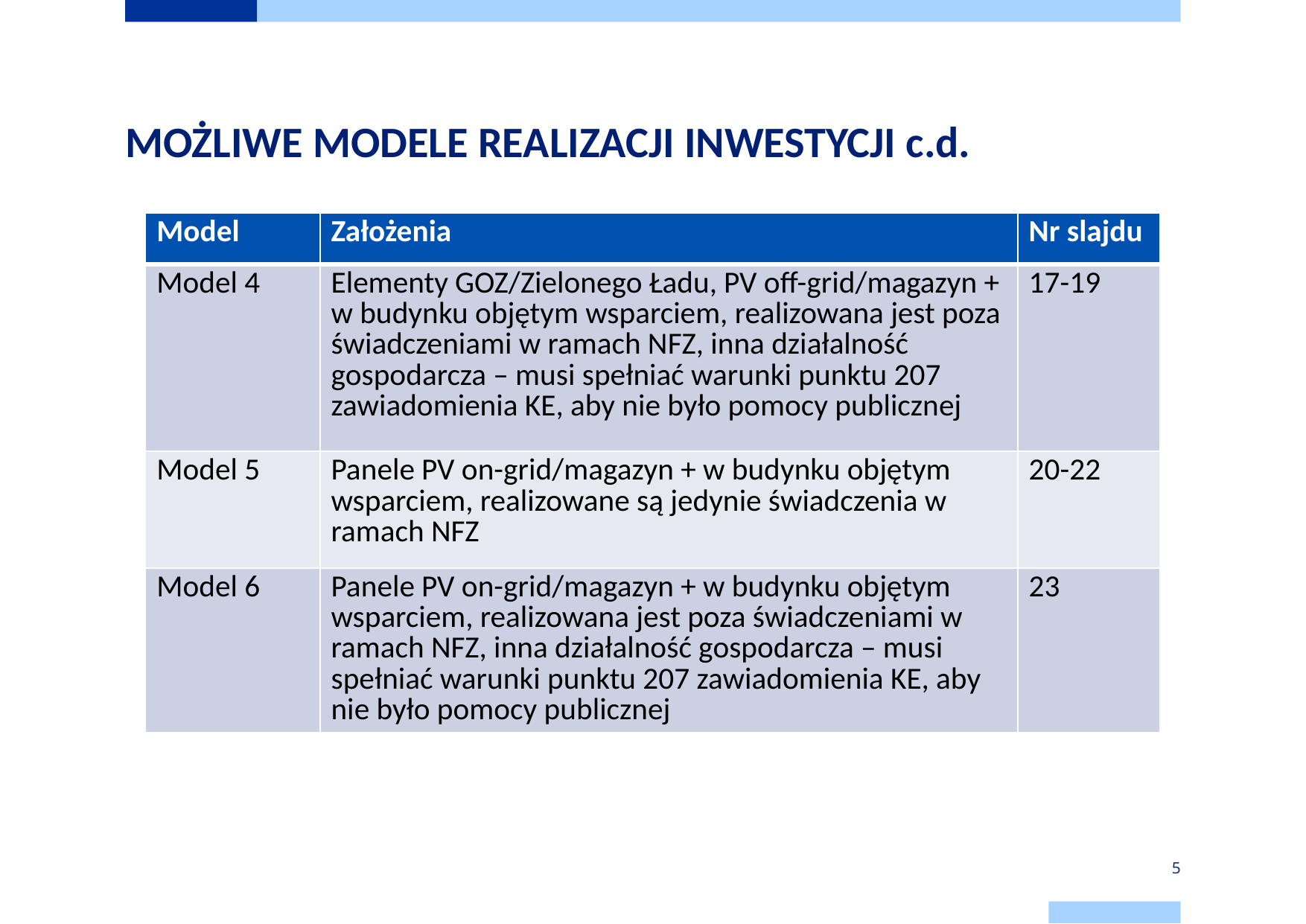

# MOŻLIWE MODELE REALIZACJI INWESTYCJI c.d.
| Model | Założenia | Nr slajdu |
| --- | --- | --- |
| Model 4 | Elementy GOZ/Zielonego Ładu, PV off-grid/magazyn + w budynku objętym wsparciem, realizowana jest poza świadczeniami w ramach NFZ, inna działalność gospodarcza – musi spełniać warunki punktu 207 zawiadomienia KE, aby nie było pomocy publicznej | 17-19 |
| Model 5 | Panele PV on-grid/magazyn + w budynku objętym wsparciem, realizowane są jedynie świadczenia w ramach NFZ | 20-22 |
| Model 6 | Panele PV on-grid/magazyn + w budynku objętym wsparciem, realizowana jest poza świadczeniami w ramach NFZ, inna działalność gospodarcza – musi spełniać warunki punktu 207 zawiadomienia KE, aby nie było pomocy publicznej | 23 |
5